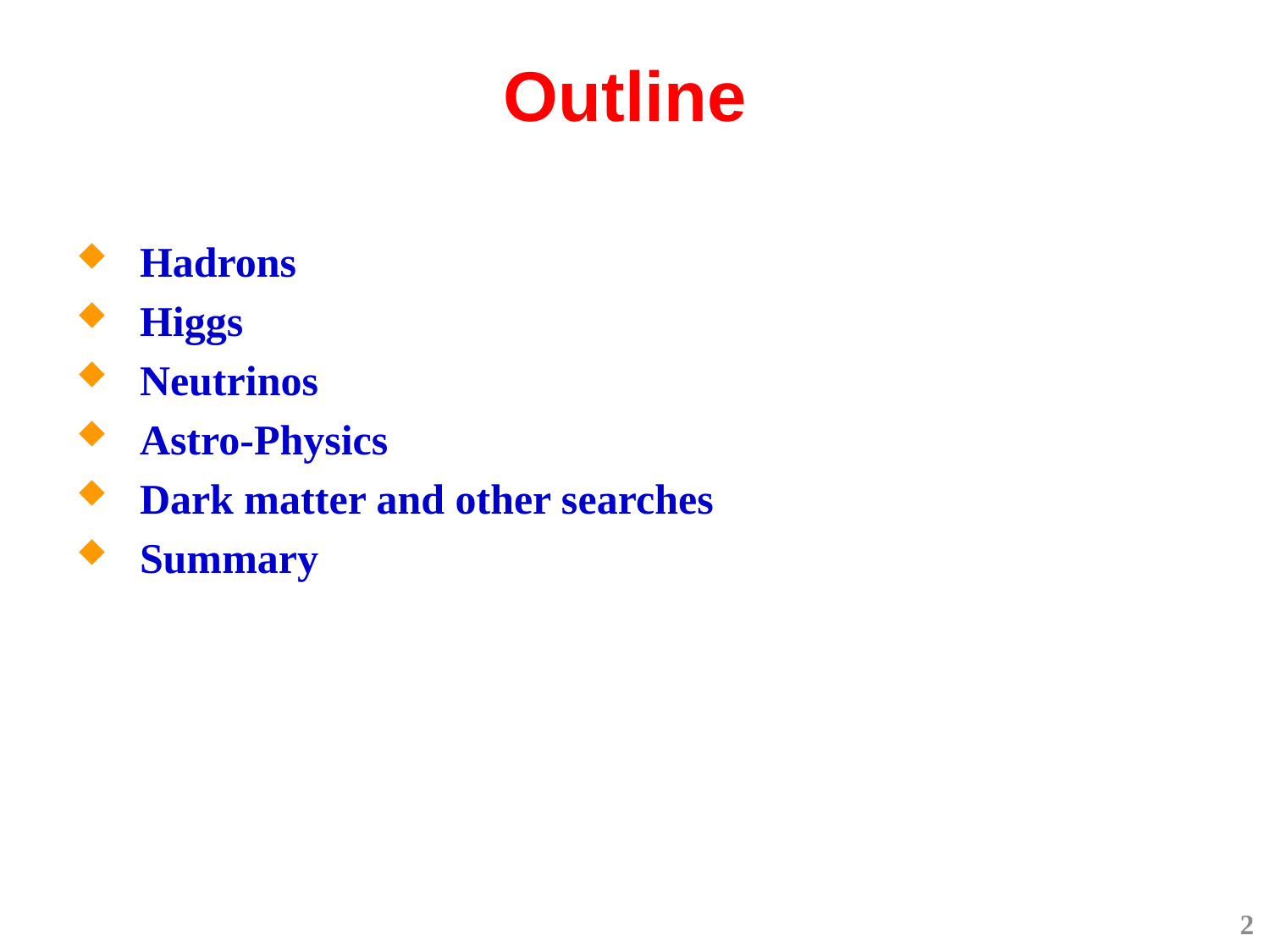

# Outline
Hadrons
Higgs
Neutrinos
Astro-Physics
Dark matter and other searches
Summary
2